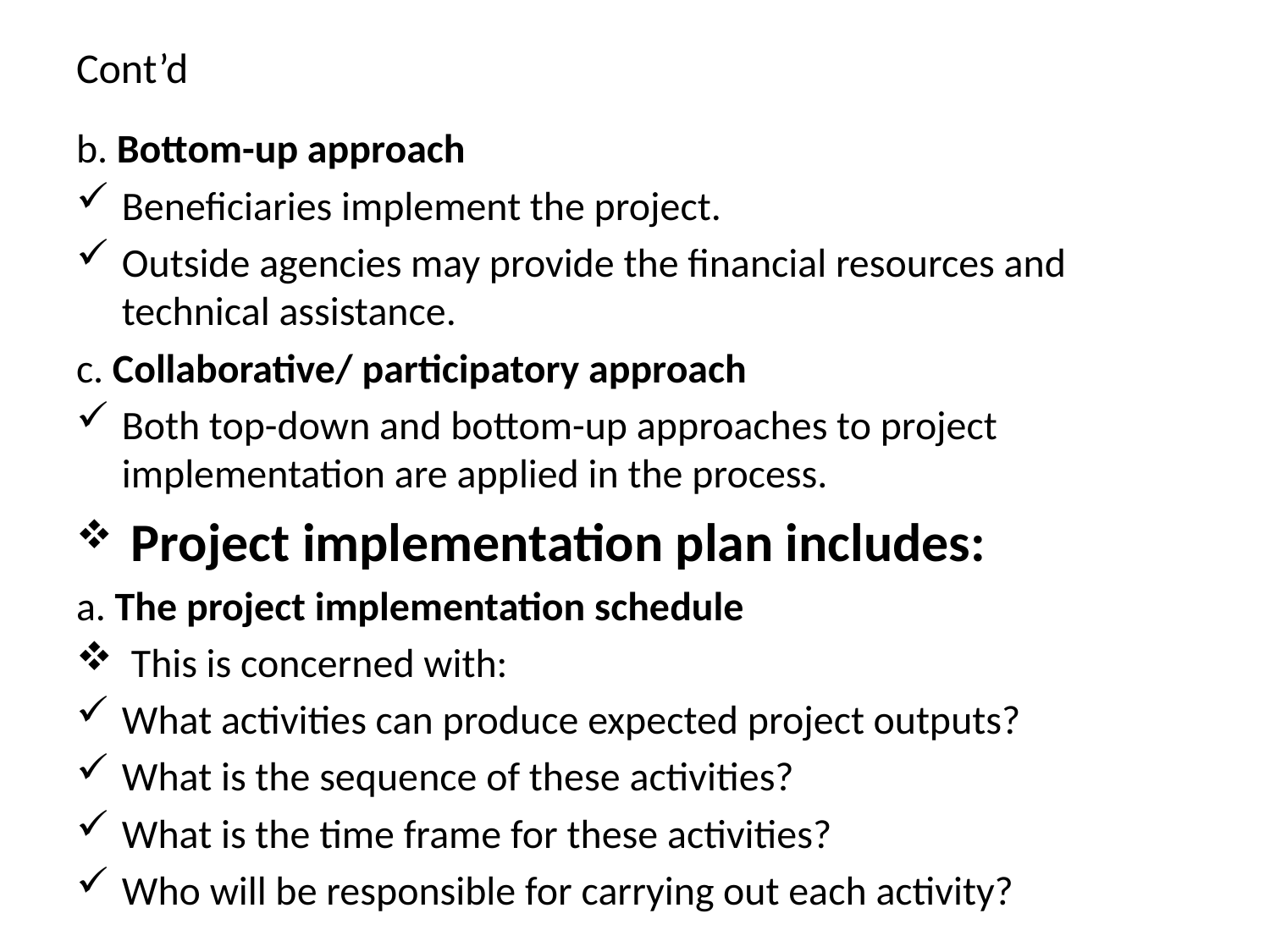

# Cont’d
b. Bottom-up approach
Beneficiaries implement the project.
Outside agencies may provide the financial resources and  technical assistance.
c. Collaborative/ participatory approach
Both top-down and bottom-up approaches to project implementation are applied in the process.
 Project implementation plan includes:
a. The project implementation schedule
 This is concerned with:
What activities can produce expected project outputs?
What is the sequence of these activities?
What is the time frame for these activities?
Who will be responsible for carrying out each activity?